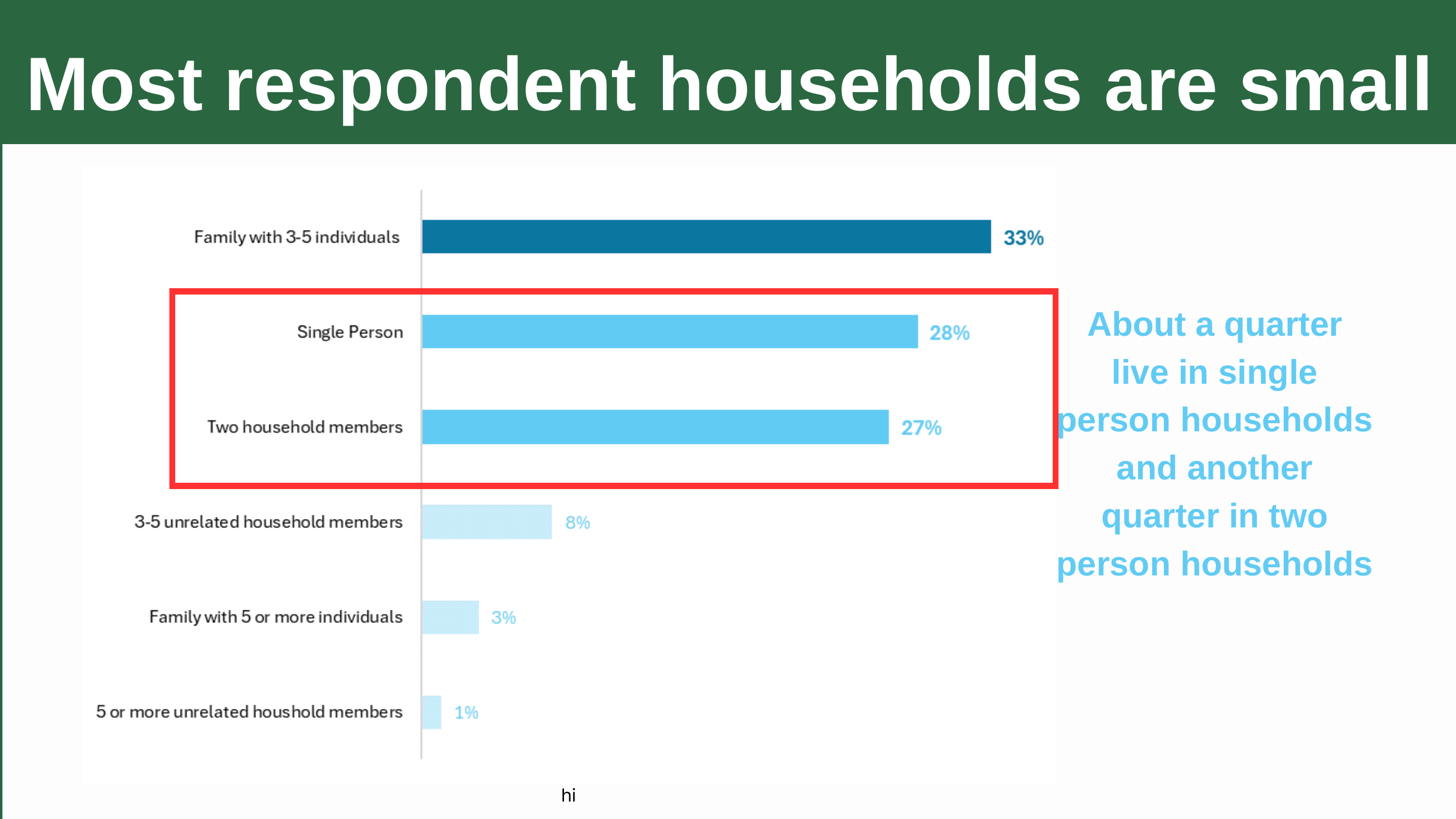

Most respondent households are small

About a quarter live in single person households and another quarter in two person households
hi